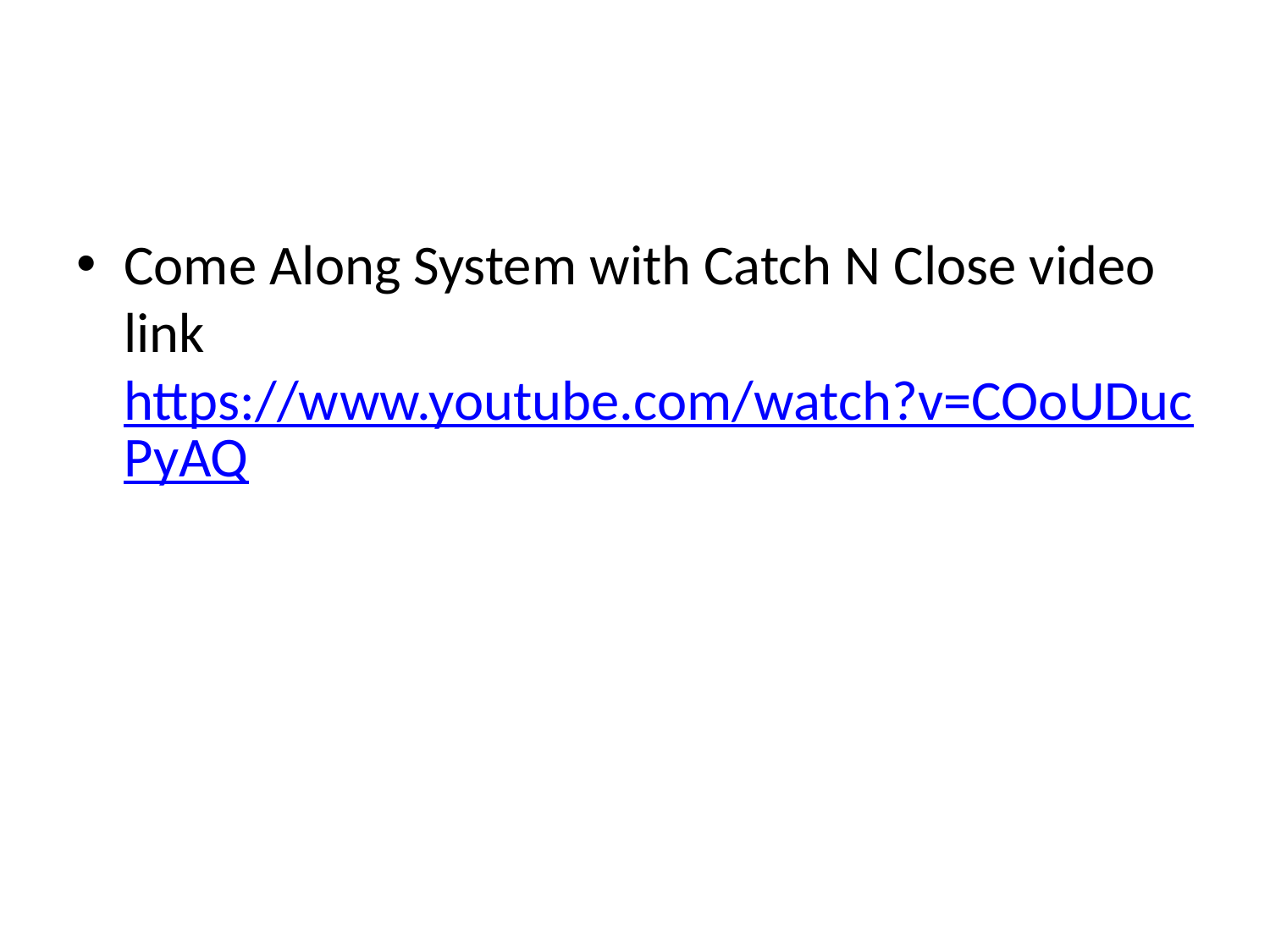

#
Come Along System with Catch N Close video link https://www.youtube.com/watch?v=COoUDucPyAQ